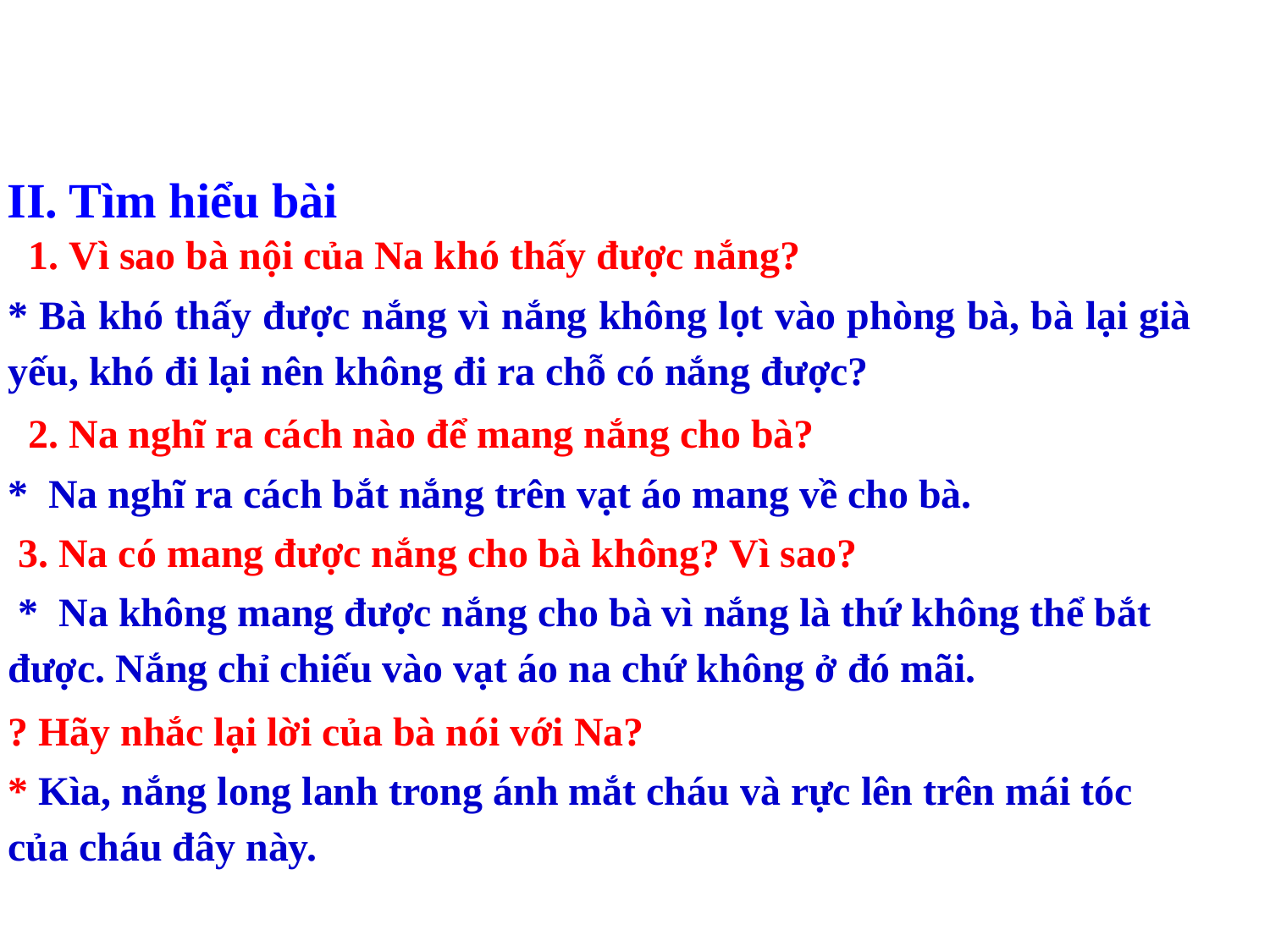

II. Tìm hiểu bài
  1. Vì sao bà nội của Na khó thấy được nắng?
* Bà khó thấy được nắng vì nắng không lọt vào phòng bà, bà lại già yếu, khó đi lại nên không đi ra chỗ có nắng được?
  2. Na nghĩ ra cách nào để mang nắng cho bà?
*  Na nghĩ ra cách bắt nắng trên vạt áo mang về cho bà.
 3. Na có mang được nắng cho bà không? Vì sao?
 *  Na không mang được nắng cho bà vì nắng là thứ không thể bắt được. Nắng chỉ chiếu vào vạt áo na chứ không ở đó mãi.
? Hãy nhắc lại lời của bà nói với Na?
* Kìa, nắng long lanh trong ánh mắt cháu và rực lên trên mái tóc của cháu đây này.